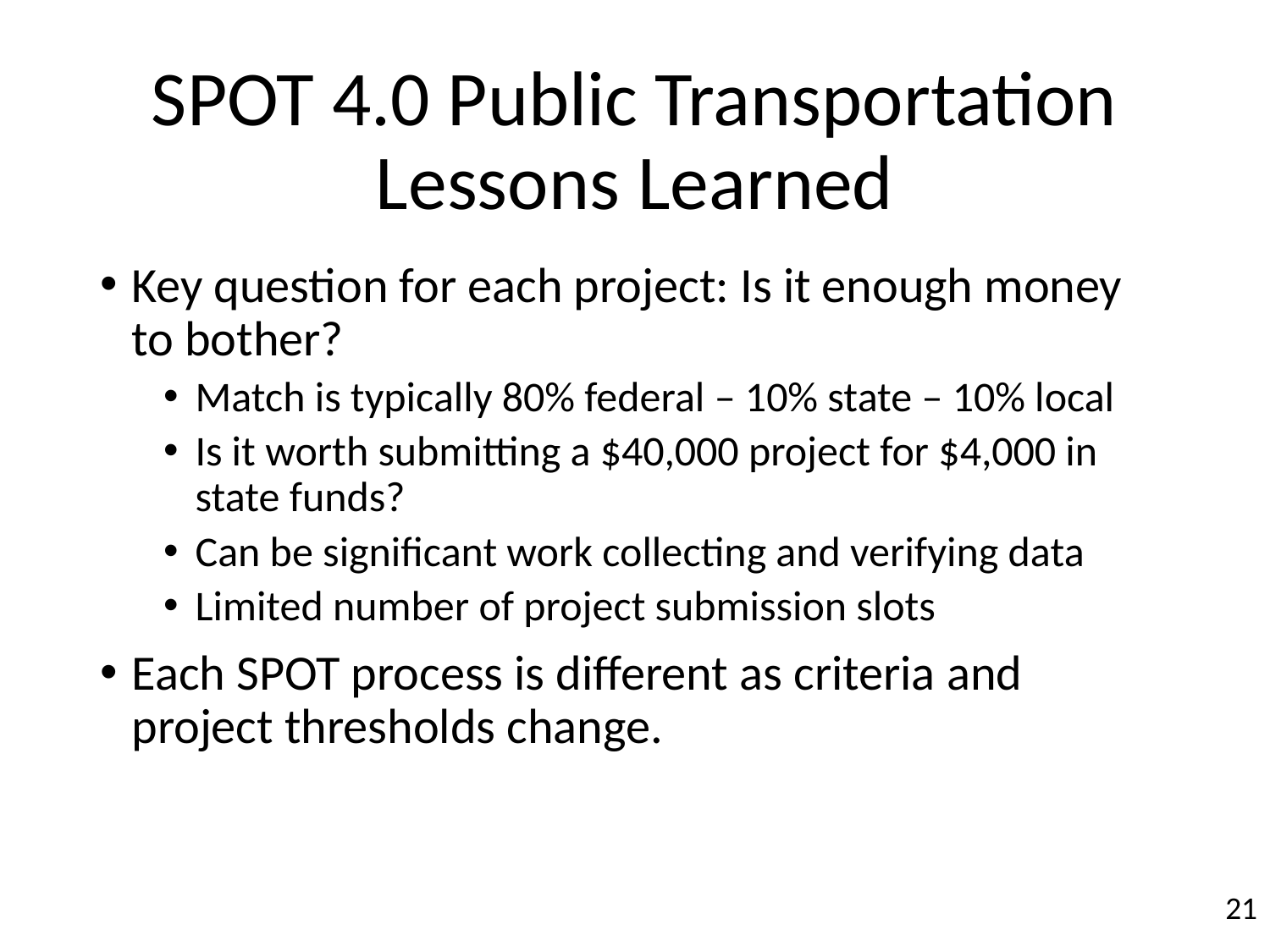

# SPOT 4.0 Public Transportation Lessons Learned
Key question for each project: Is it enough money to bother?
Match is typically 80% federal – 10% state – 10% local
Is it worth submitting a $40,000 project for $4,000 in state funds?
Can be significant work collecting and verifying data
Limited number of project submission slots
Each SPOT process is different as criteria and project thresholds change.